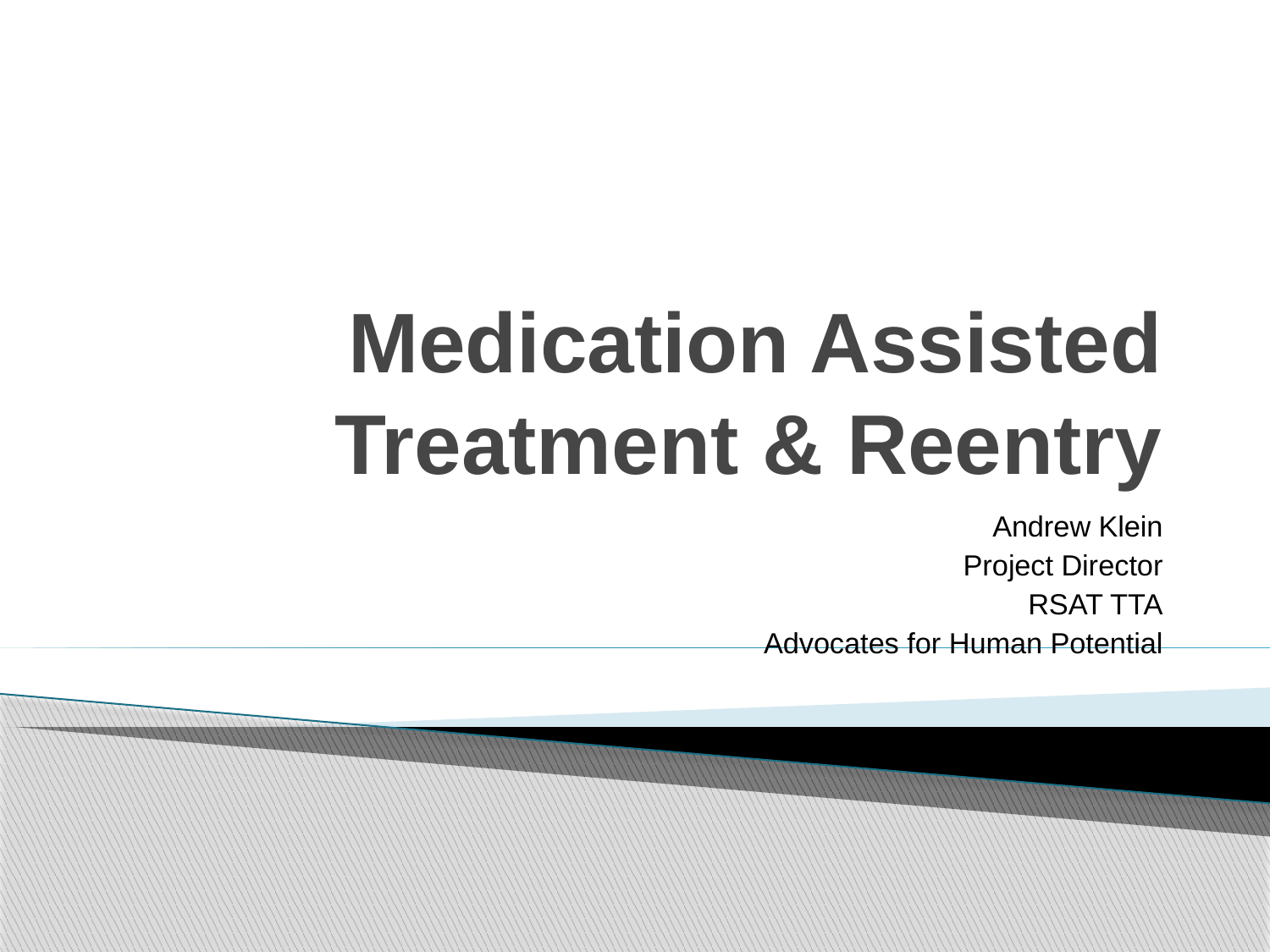

# Medication Assisted Treatment & Reentry
Andrew Klein
Project Director
RSAT TTA
Advocates for Human Potential